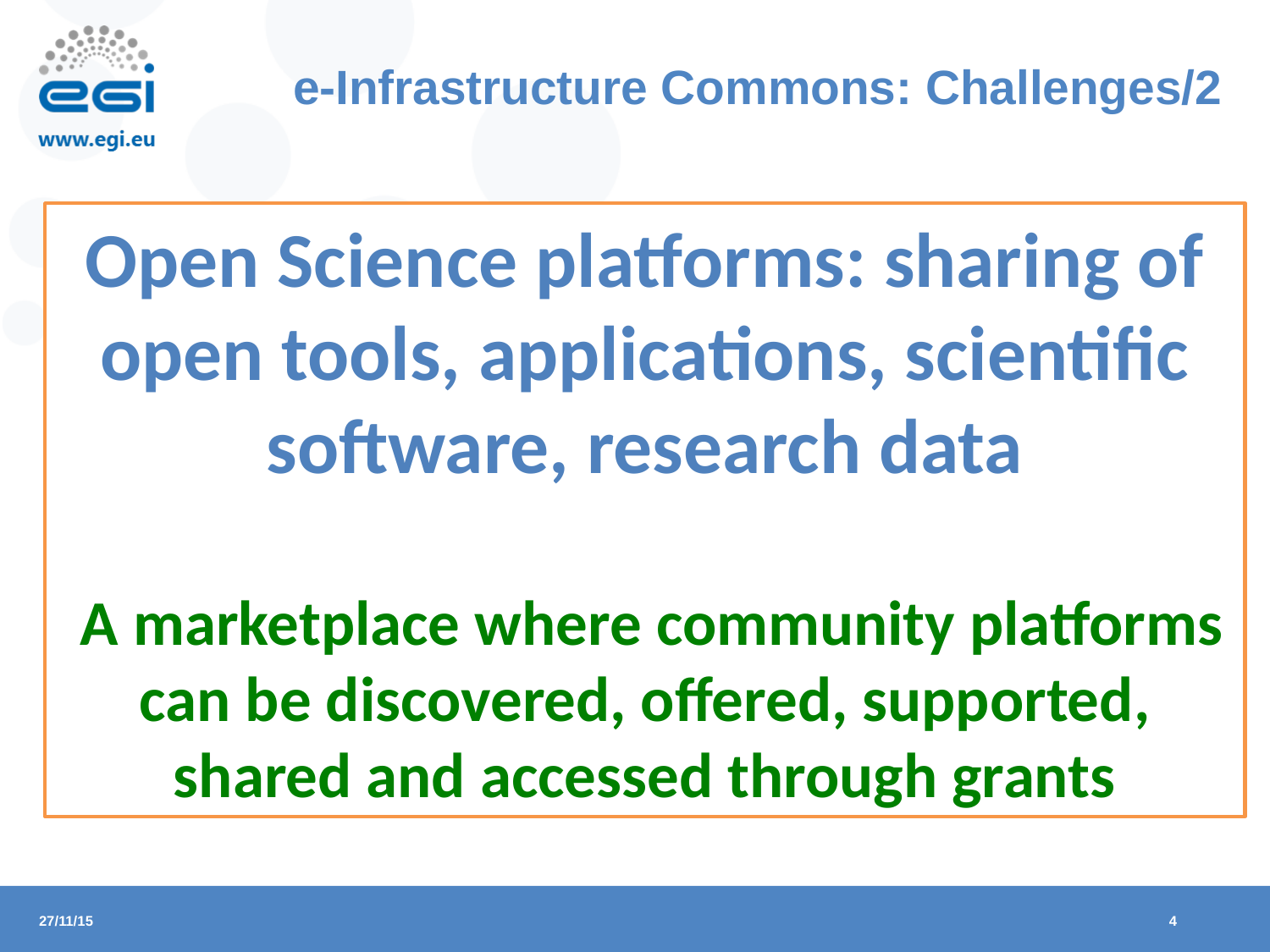

# e-Infrastructure Commons: Challenges/2
Open Science platforms: sharing of open tools, applications, scientific software, research data

 A marketplace where community platforms can be discovered, offered, supported, shared and accessed through grants